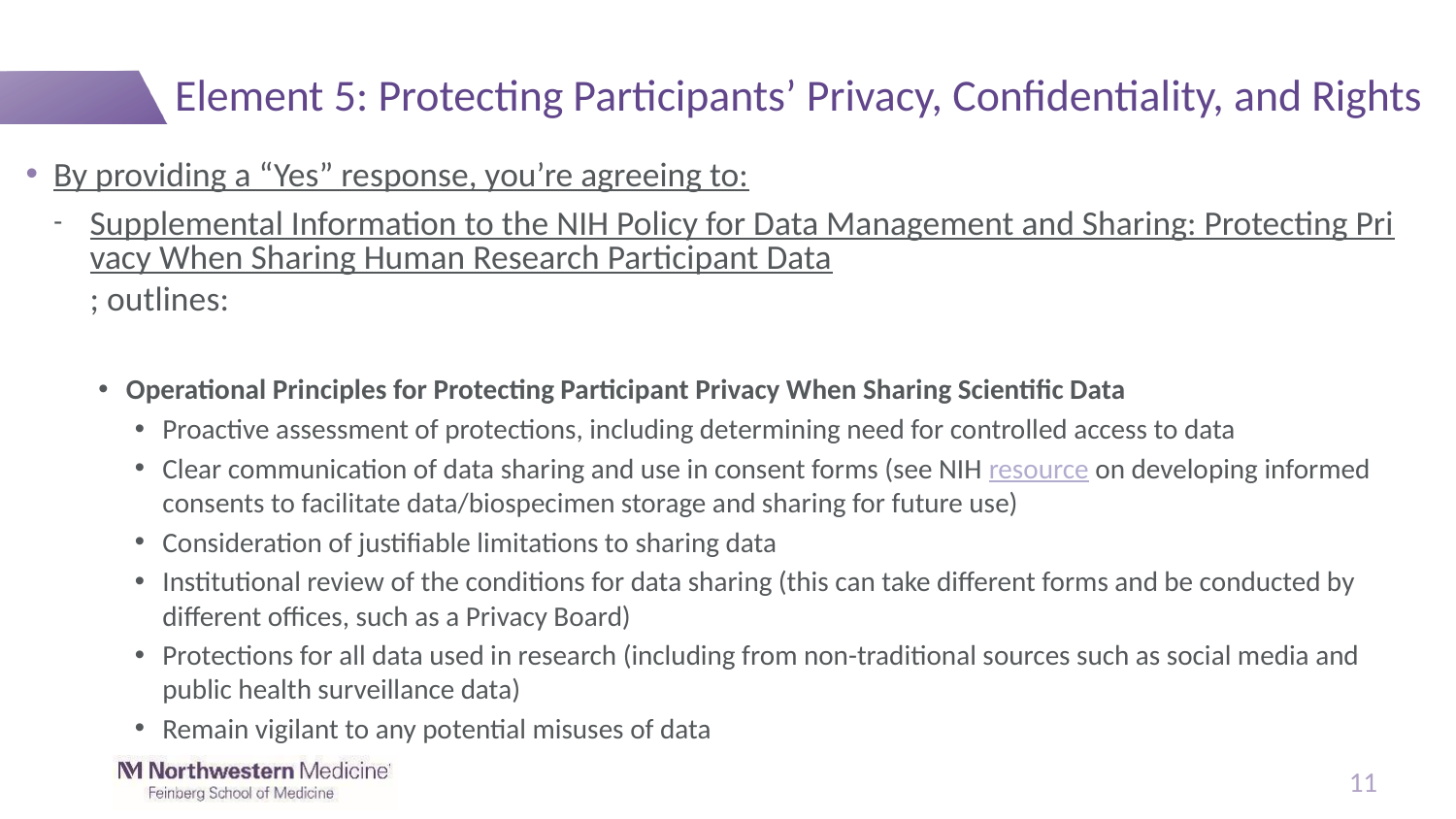

# Element 5: Protecting Participants’ Privacy, Confidentiality, and Rights
By providing a “Yes” response, you’re agreeing to:
Supplemental Information to the NIH Policy for Data Management and Sharing: Protecting Privacy When Sharing Human Research Participant Data; outlines:

Operational Principles for Protecting Participant Privacy When Sharing Scientific Data
Proactive assessment of protections, including determining need for controlled access to data
Clear communication of data sharing and use in consent forms (see NIH resource on developing informed consents to facilitate data/biospecimen storage and sharing for future use)
Consideration of justifiable limitations to sharing data
Institutional review of the conditions for data sharing (this can take different forms and be conducted by different offices, such as a Privacy Board)
Protections for all data used in research (including from non-traditional sources such as social media and public health surveillance data)
Remain vigilant to any potential misuses of data
11